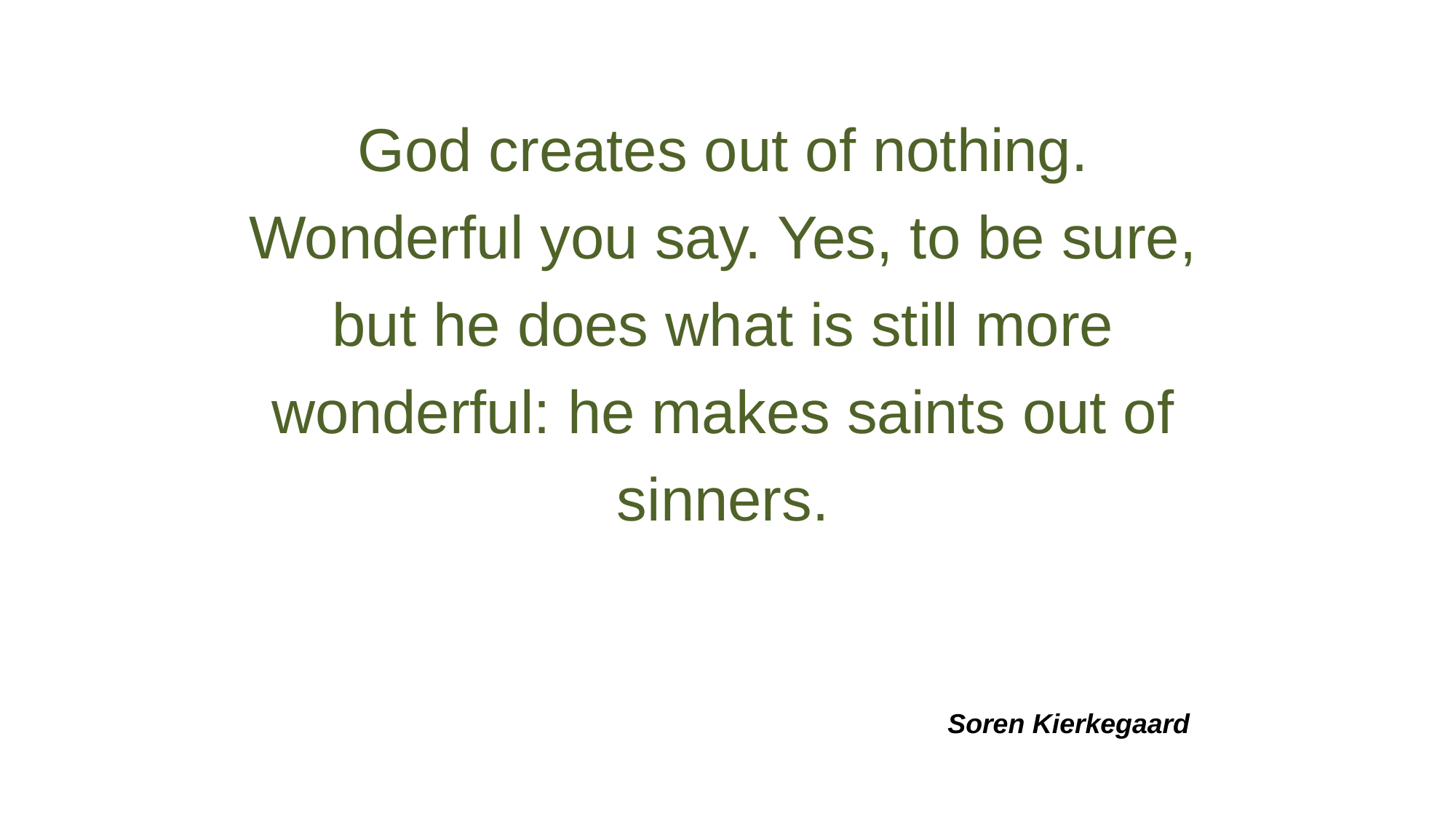

# God creates out of nothing. Wonderful you say. Yes, to be sure, but he does what is still more wonderful: he makes saints out of sinners.
Soren Kierkegaard